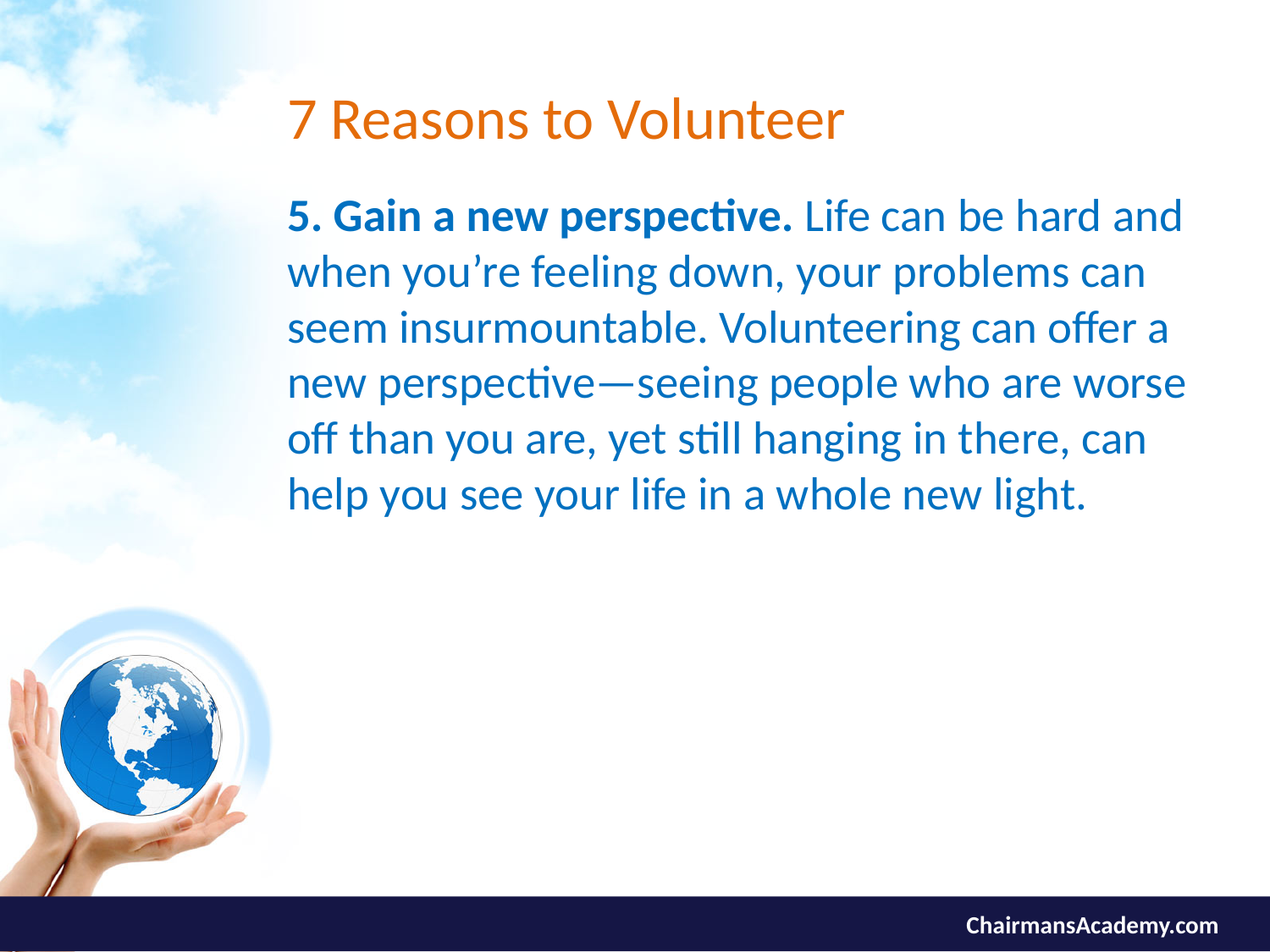

# 7 Reasons to Volunteer
5. Gain a new perspective. Life can be hard and when you’re feeling down, your problems can seem insurmountable. Volunteering can offer a new perspective—seeing people who are worse off than you are, yet still hanging in there, can help you see your life in a whole new light.